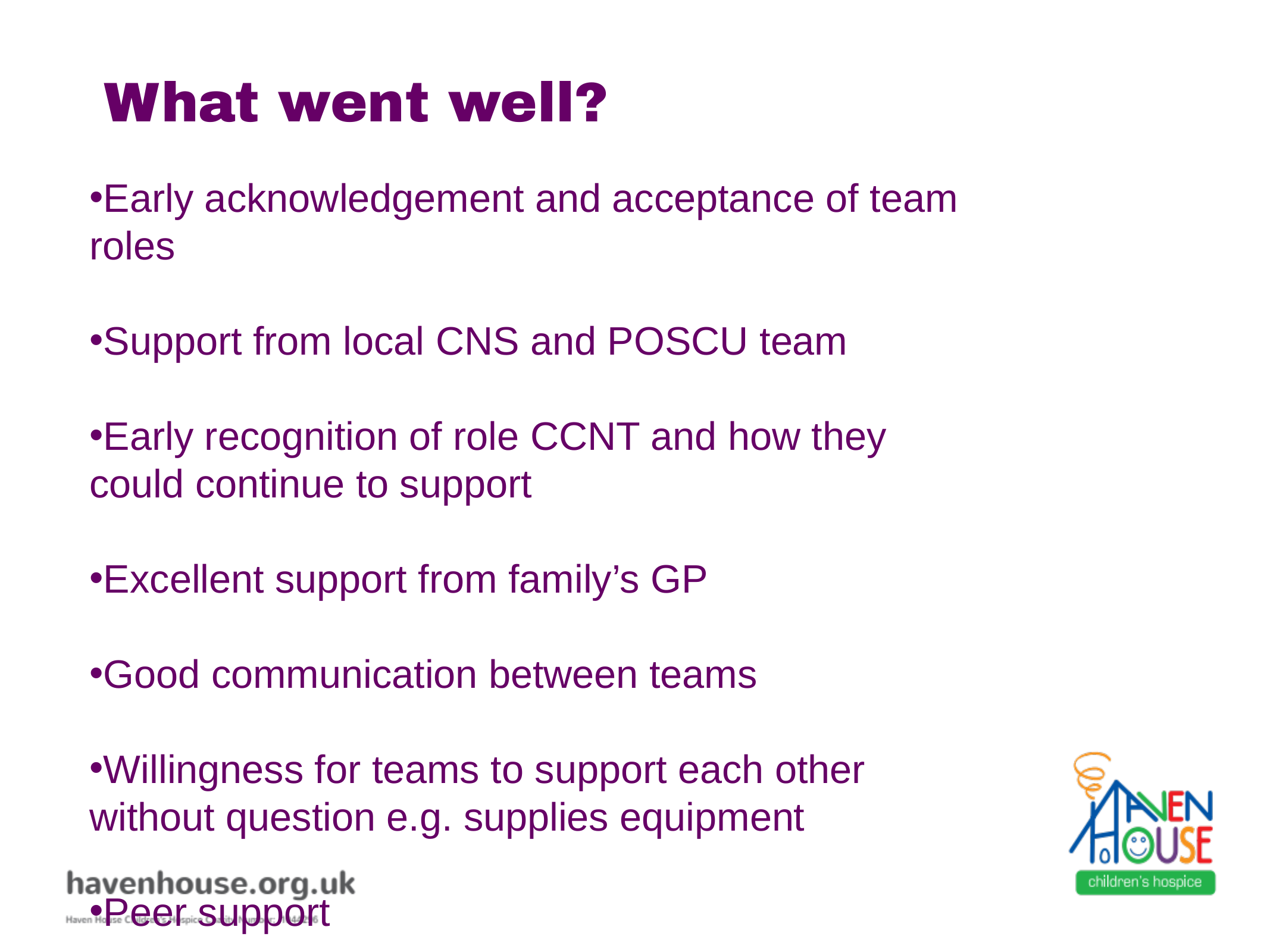

# What went well?

Early acknowledgement and acceptance of team roles

Support from local CNS and POSCU team

Early recognition of role CCNT and how they could continue to support

Excellent support from family’s GP

Good communication between teams

Willingness for teams to support each other without question e.g. supplies equipment

Peer support

Family clear about who to contact

Seamless on going support from hospice post bereavement as family already known